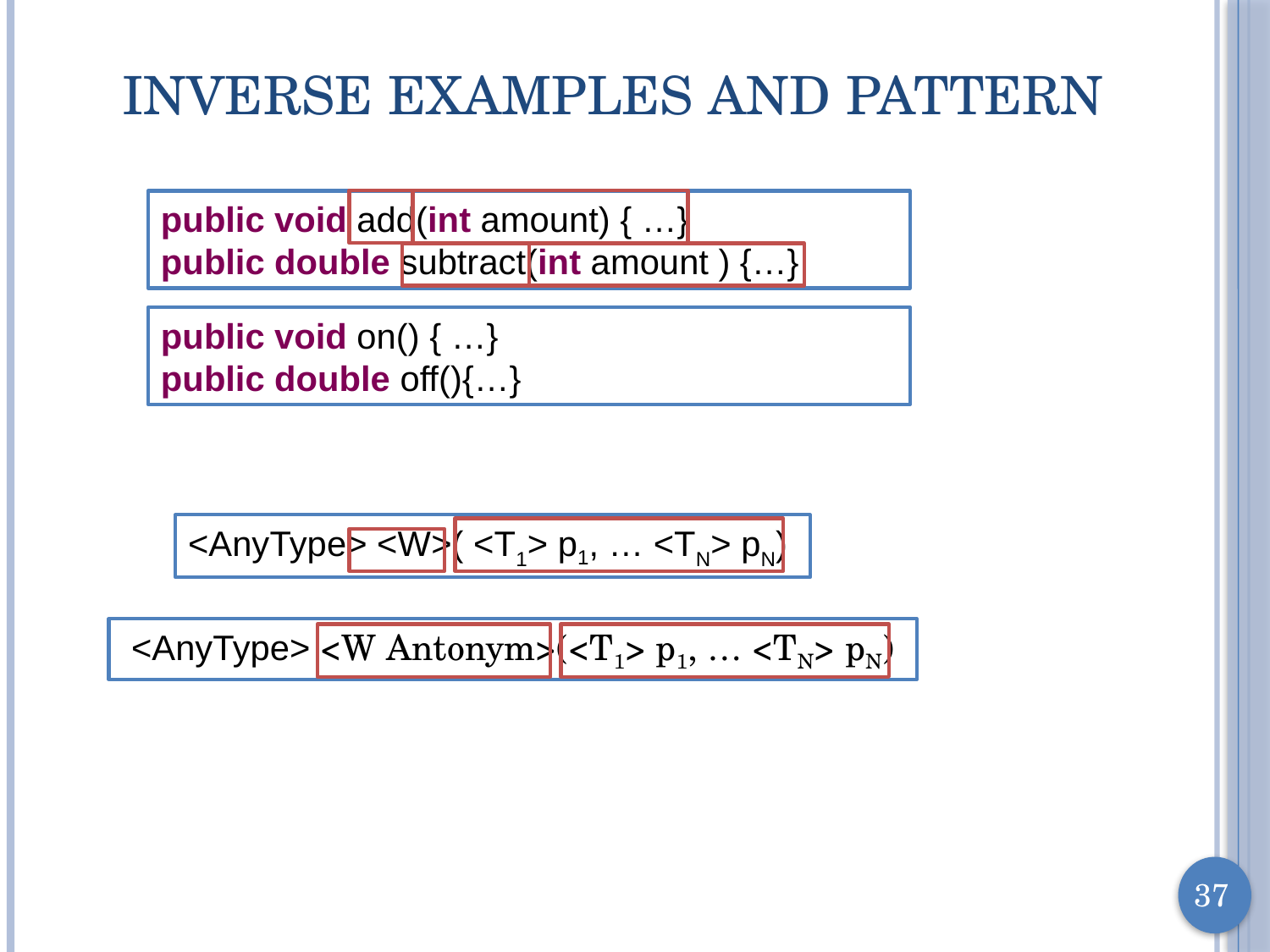

# Inverse Examples and Pattern
public void add(int amount) { …}
public double subtract(int amount ) {…}

public void on() { …}
public double off(){…}
<AnyType> <W>( <T1> p1, … <TN> pN)

 <AnyType> <W Antonym>(<T1> p1, … <TN> pN)